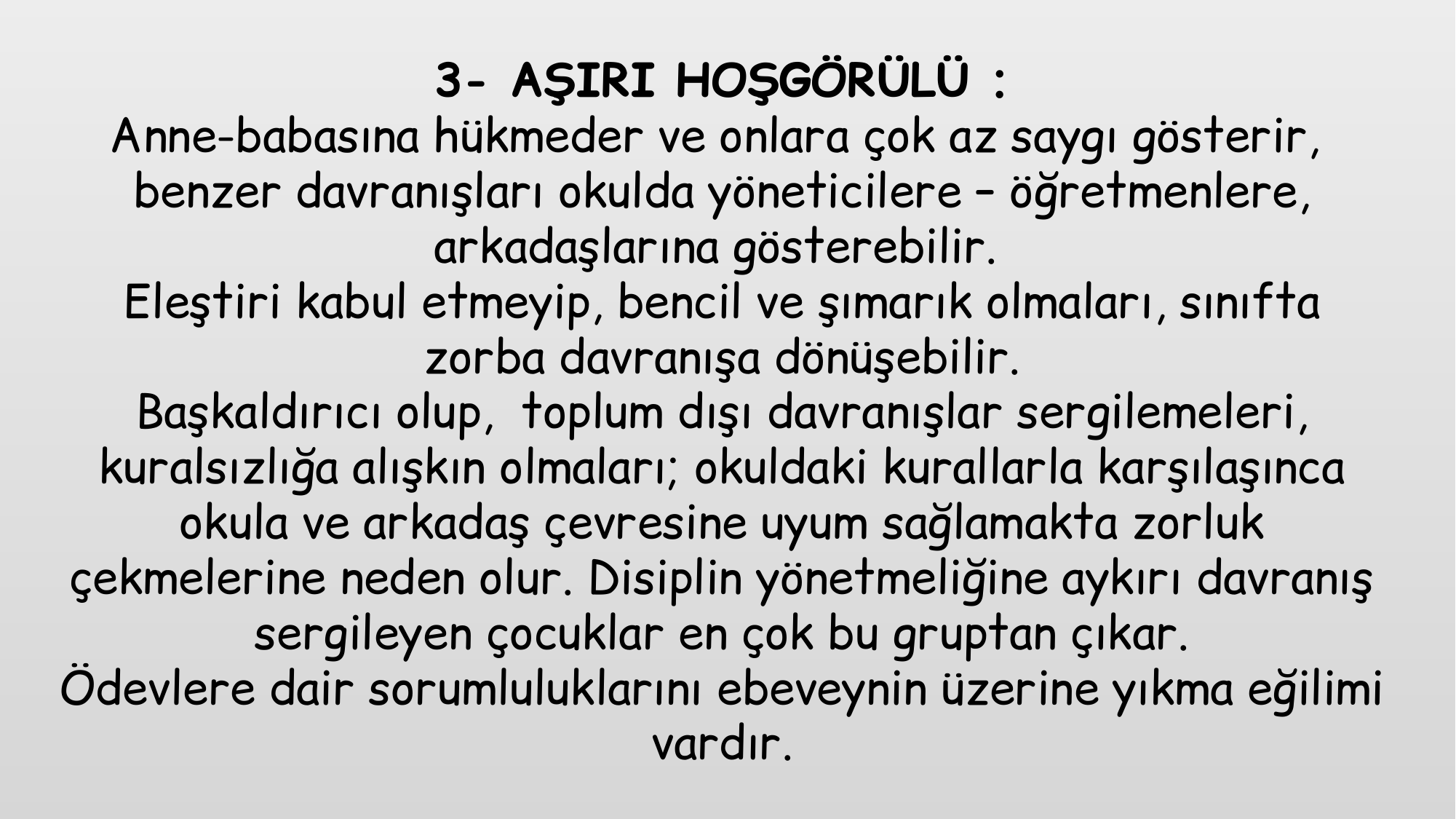

# 3- AŞIRI HOŞGÖRÜLÜ : Anne-babasına hükmeder ve onlara çok az saygı gösterir,  benzer davranışları okulda yöneticilere – öğretmenlere, arkadaşlarına gösterebilir. Eleştiri kabul etmeyip, bencil ve şımarık olmaları, sınıfta zorba davranışa dönüşebilir. Başkaldırıcı olup,  toplum dışı davranışlar sergilemeleri, kuralsızlığa alışkın olmaları; okuldaki kurallarla karşılaşınca okula ve arkadaş çevresine uyum sağlamakta zorluk çekmelerine neden olur. Disiplin yönetmeliğine aykırı davranış sergileyen çocuklar en çok bu gruptan çıkar. Ödevlere dair sorumluluklarını ebeveynin üzerine yıkma eğilimi vardır.